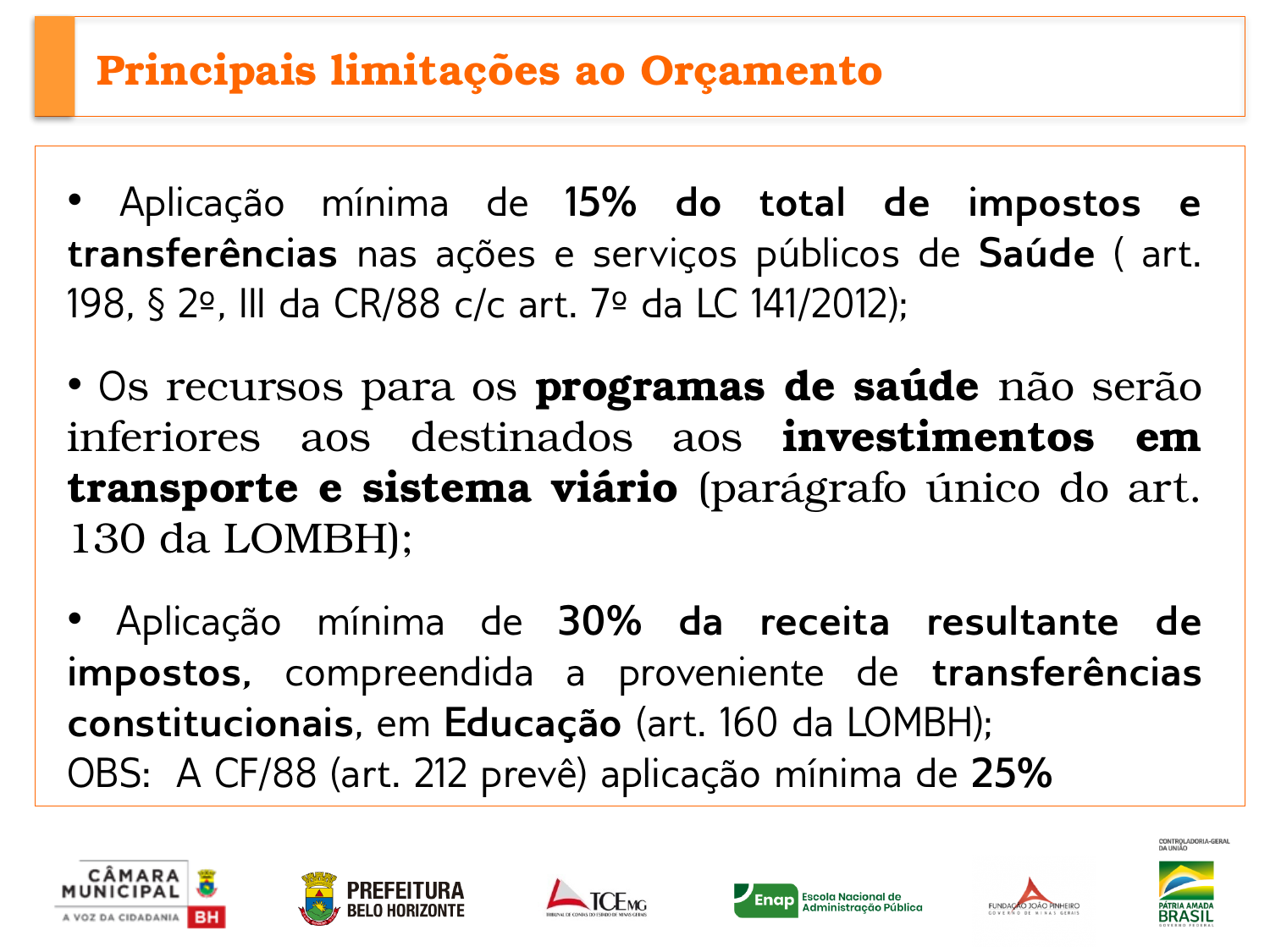

Principais limitações ao Orçamento

 Aplicação mínima de 15% do total de impostos e transferências nas ações e serviços públicos de Saúde ( art. 198, § 2º, III da CR/88 c/c art. 7º da LC 141/2012);

 Os recursos para os programas de saúde não serão inferiores aos destinados aos investimentos em transporte e sistema viário (parágrafo único do art. 130 da LOMBH);

 Aplicação mínima de 30% da receita resultante de impostos, compreendida a proveniente de transferências constitucionais, em Educação (art. 160 da LOMBH);
OBS:  A CF/88 (art. 212 prevê) aplicação mínima de 25%